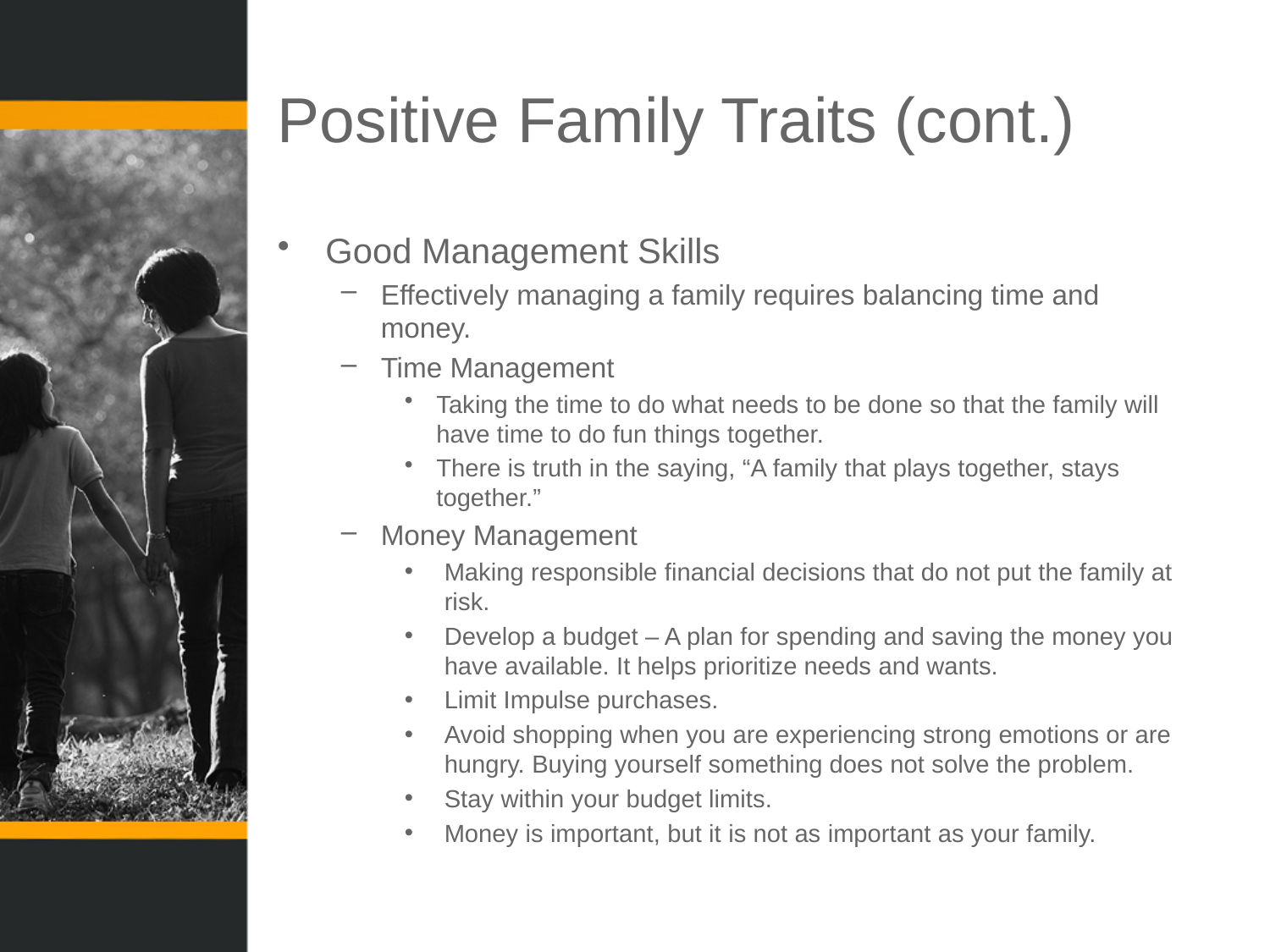

# Positive Family Traits (cont.)
Good Management Skills
Effectively managing a family requires balancing time and money.
Time Management
Taking the time to do what needs to be done so that the family will have time to do fun things together.
There is truth in the saying, “A family that plays together, stays together.”
Money Management
Making responsible financial decisions that do not put the family at risk.
Develop a budget – A plan for spending and saving the money you have available. It helps prioritize needs and wants.
Limit Impulse purchases.
Avoid shopping when you are experiencing strong emotions or are hungry. Buying yourself something does not solve the problem.
Stay within your budget limits.
Money is important, but it is not as important as your family.